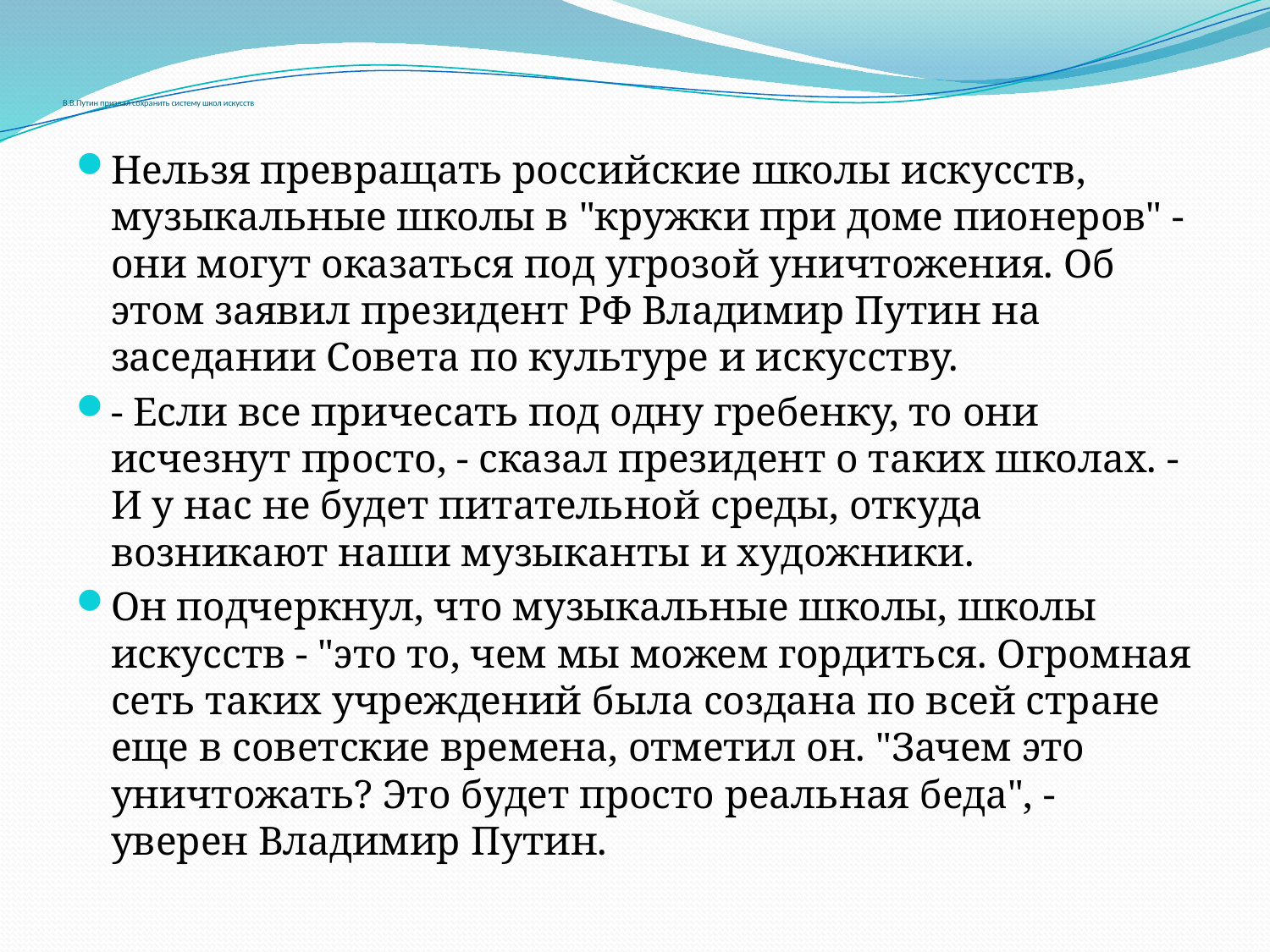

# В.В.Путин призвал сохранить систему школ искусств
Нельзя превращать российские школы искусств, музыкальные школы в "кружки при доме пионеров" - они могут оказаться под угрозой уничтожения. Об этом заявил президент РФ Владимир Путин на заседании Совета по культуре и искусству.
- Если все причесать под одну гребенку, то они исчезнут просто, - сказал президент о таких школах. - И у нас не будет питательной среды, откуда возникают наши музыканты и художники.
Он подчеркнул, что музыкальные школы, школы искусств - "это то, чем мы можем гордиться. Огромная сеть таких учреждений была создана по всей стране еще в советские времена, отметил он. "Зачем это уничтожать? Это будет просто реальная беда", - уверен Владимир Путин.